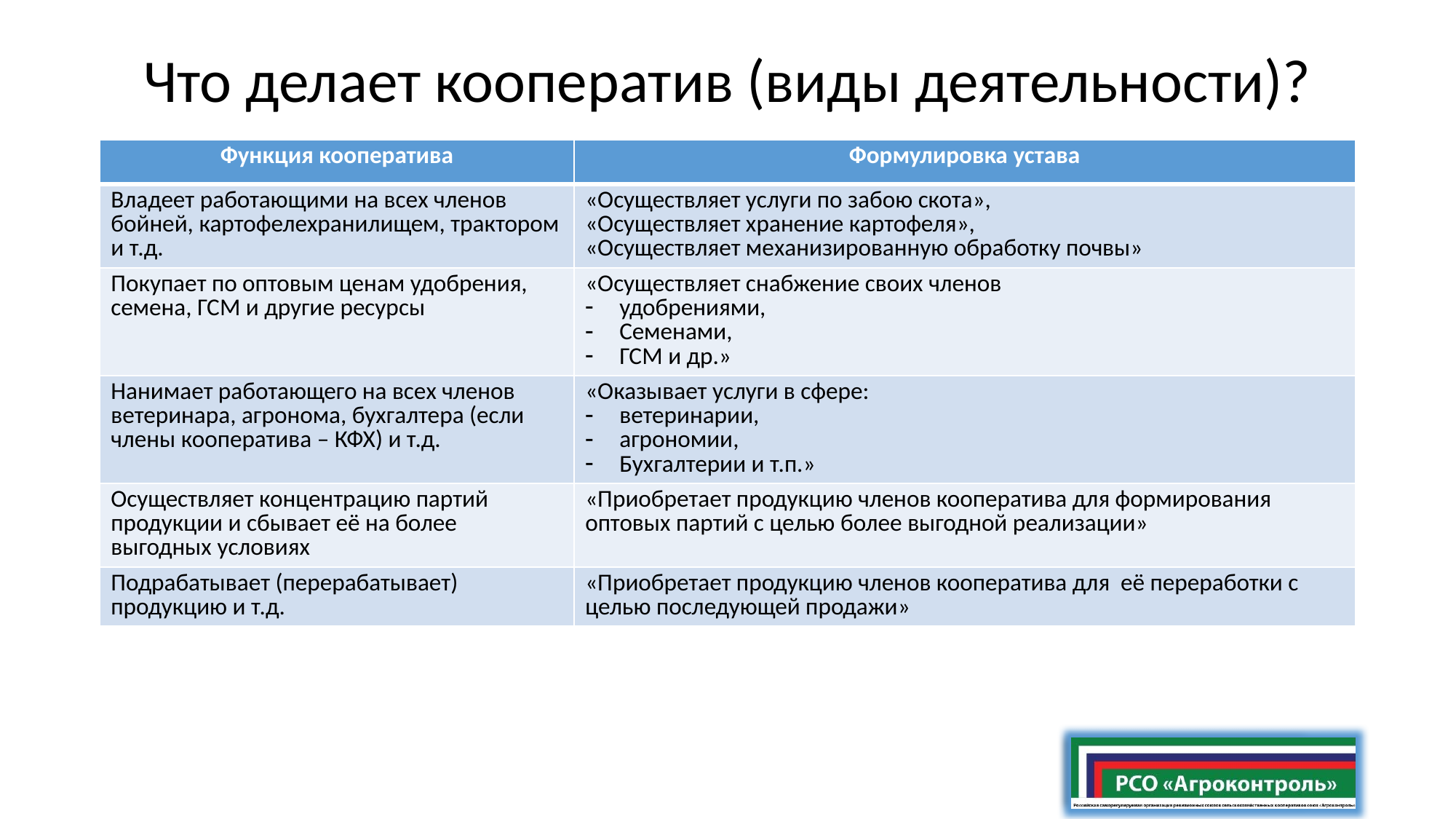

# Что делает кооператив (виды деятельности)?
| Функция кооператива | Формулировка устава |
| --- | --- |
| Владеет работающими на всех членов бойней, картофелехранилищем, трактором и т.д. | «Осуществляет услуги по забою скота», «Осуществляет хранение картофеля», «Осуществляет механизированную обработку почвы» |
| Покупает по оптовым ценам удобрения, семена, ГСМ и другие ресурсы | «Осуществляет снабжение своих членов удобрениями, Семенами, ГСМ и др.» |
| Нанимает работающего на всех членов ветеринара, агронома, бухгалтера (если члены кооператива – КФХ) и т.д. | «Оказывает услуги в сфере: ветеринарии, агрономии, Бухгалтерии и т.п.» |
| Осуществляет концентрацию партий продукции и сбывает её на более выгодных условиях | «Приобретает продукцию членов кооператива для формирования оптовых партий с целью более выгодной реализации» |
| Подрабатывает (перерабатывает) продукцию и т.д. | «Приобретает продукцию членов кооператива для её переработки с целью последующей продажи» |